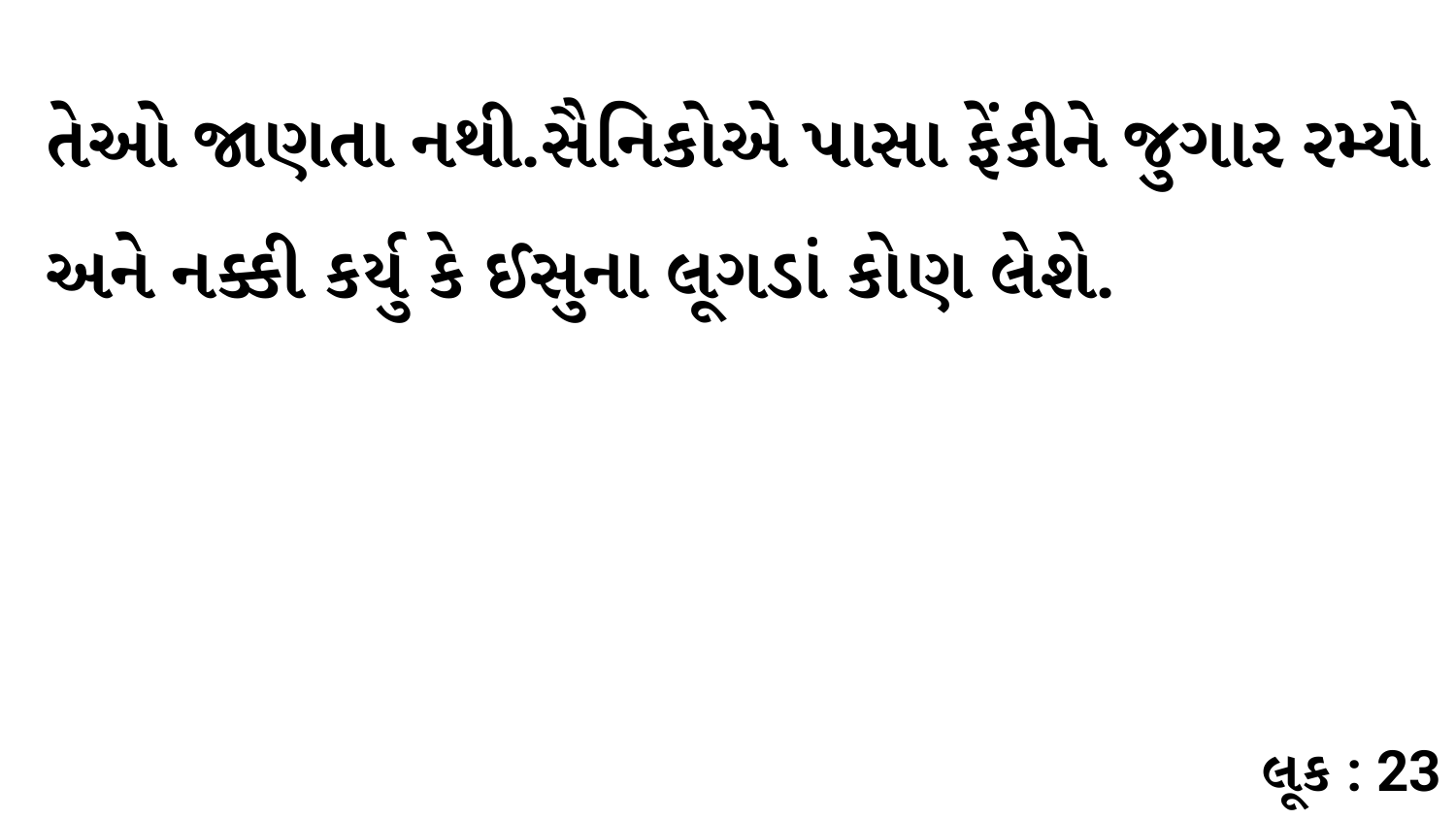

તેઓ જાણતા નથી.સૈનિકોએ પાસા ફેંકીને જુગાર રમ્યો અને નક્કી કર્યુ કે ઈસુના લૂગડાં કોણ લેશે.
લૂક : 23